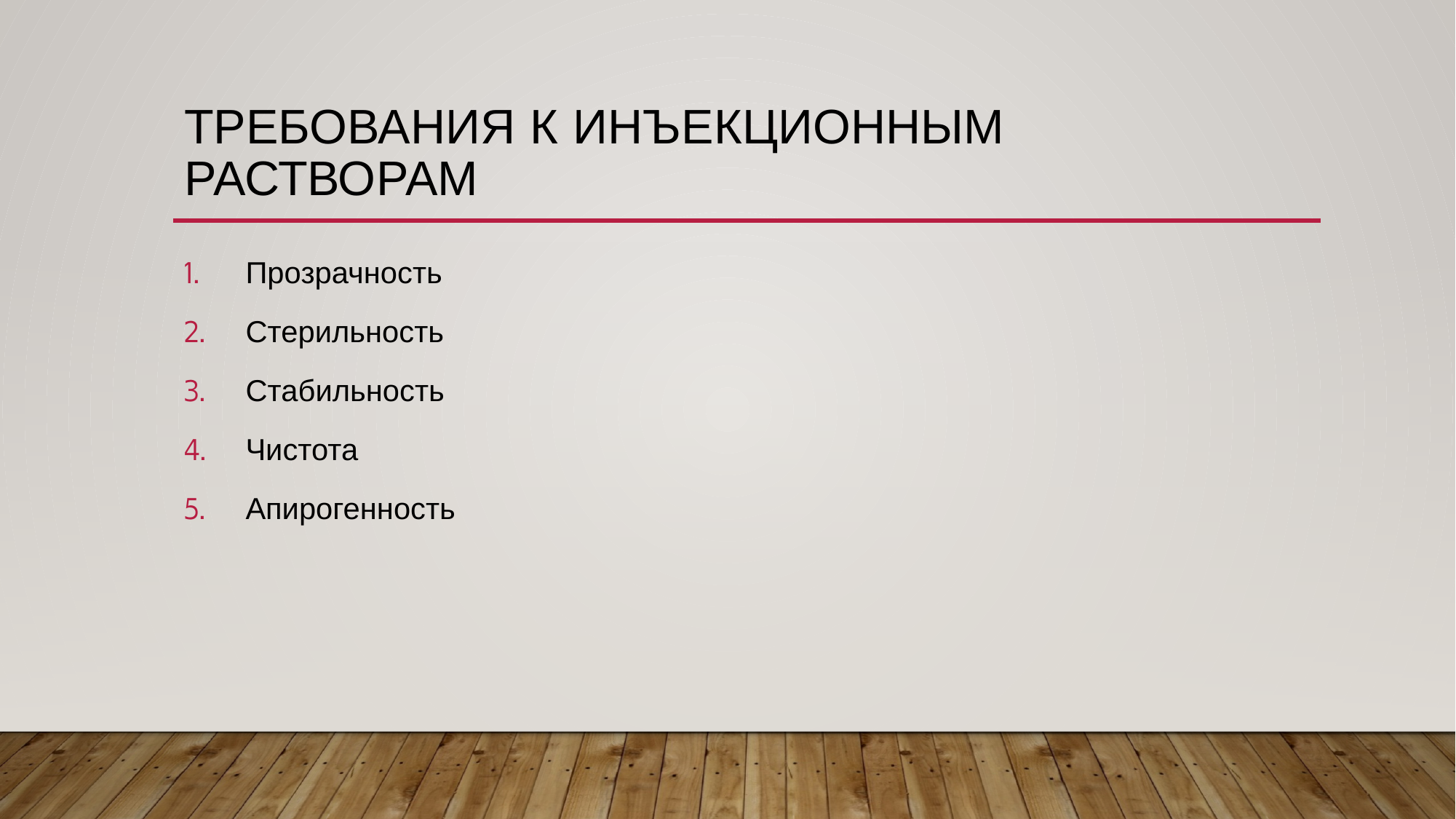

# Требования к инъекционным растворам
Прозрачность
Стерильность
Стабильность
Чистота
Апирогенность